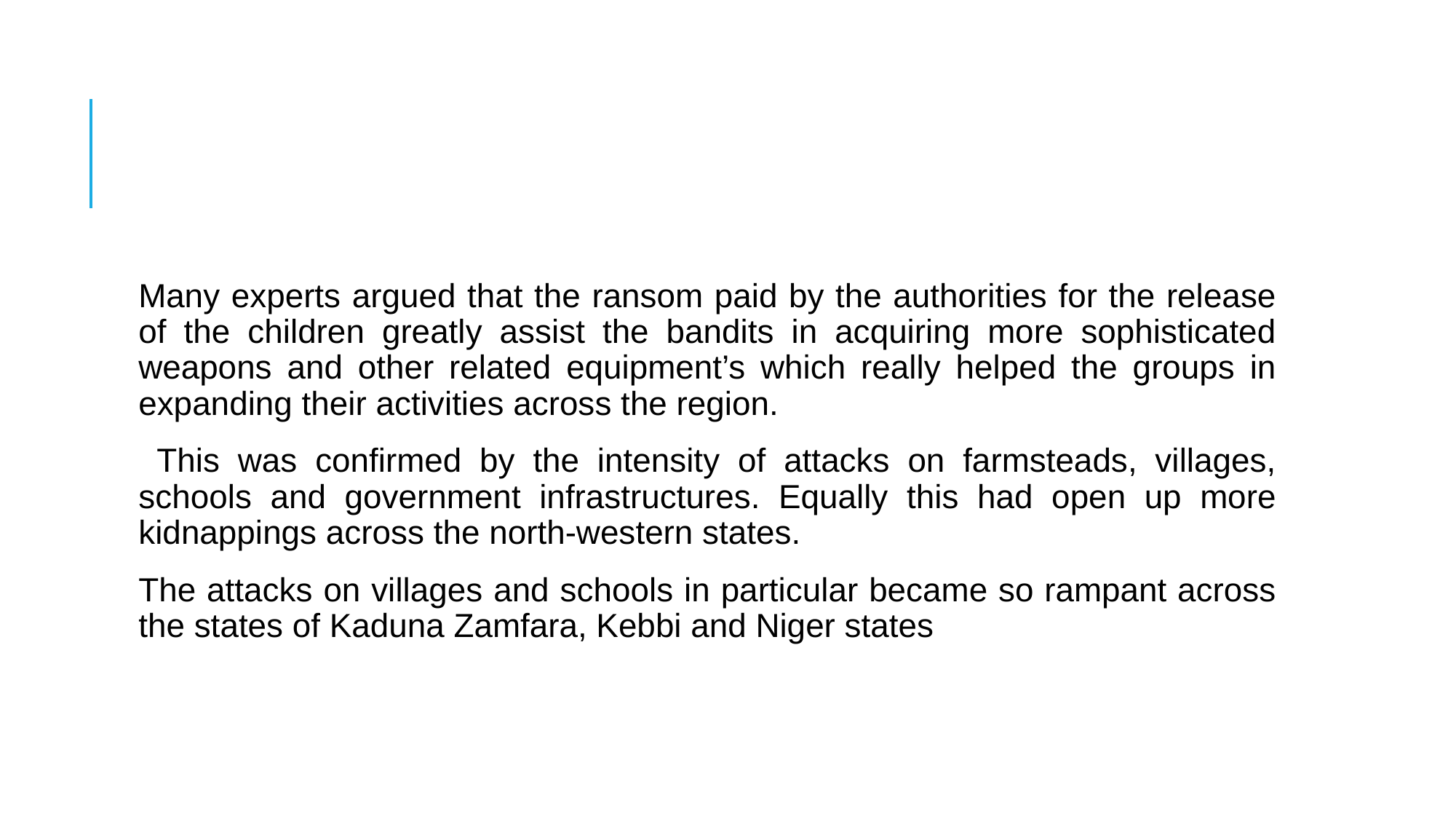

#
Many experts argued that the ransom paid by the authorities for the release of the children greatly assist the bandits in acquiring more sophisticated weapons and other related equipment’s which really helped the groups in expanding their activities across the region.
 This was confirmed by the intensity of attacks on farmsteads, villages, schools and government infrastructures. Equally this had open up more kidnappings across the north-western states.
The attacks on villages and schools in particular became so rampant across the states of Kaduna Zamfara, Kebbi and Niger states